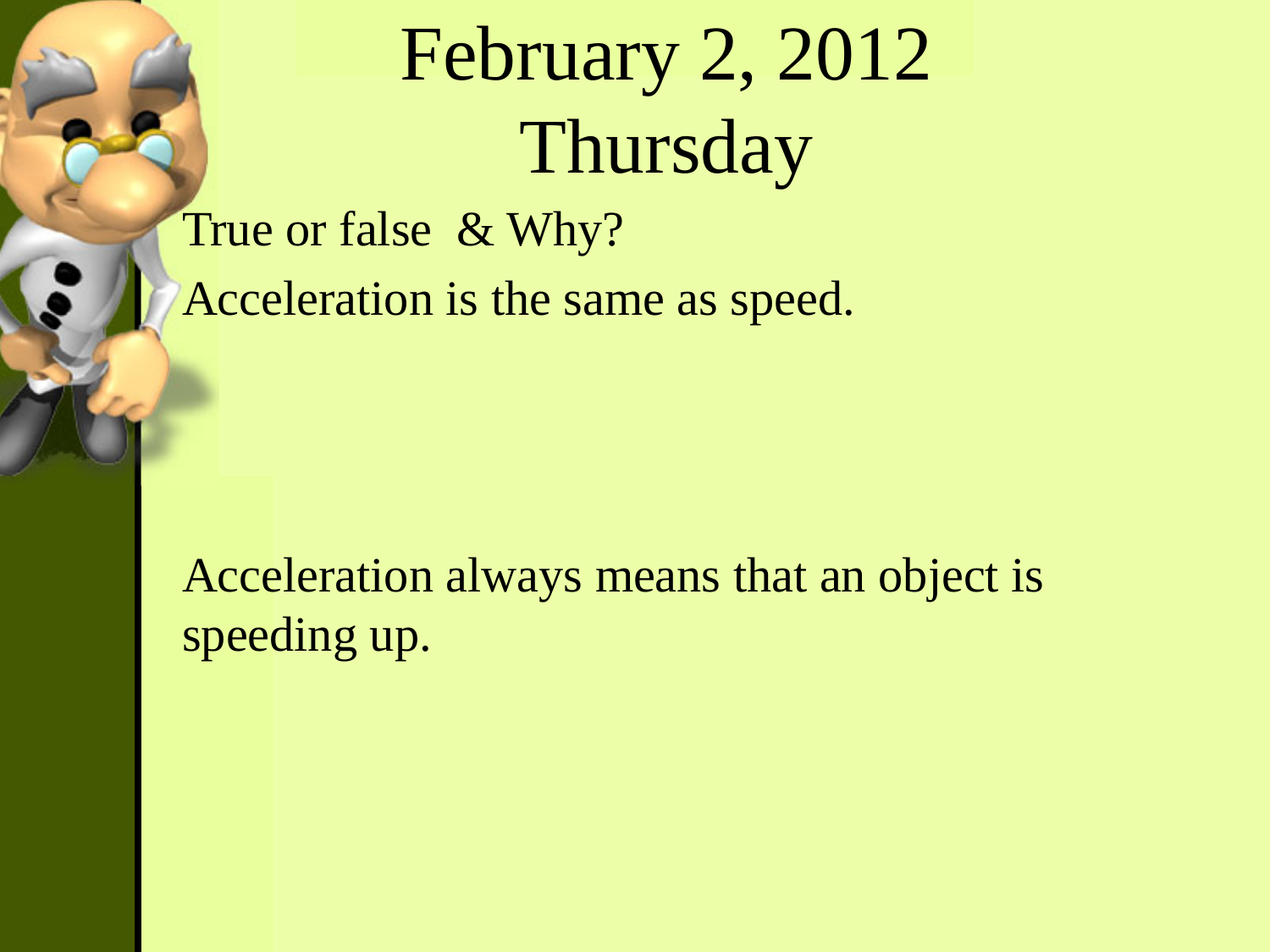

February 2, 2012
Thursday
True or false  & Why?
Acceleration is the same as speed.

Acceleration always means that an object is speeding up.

#